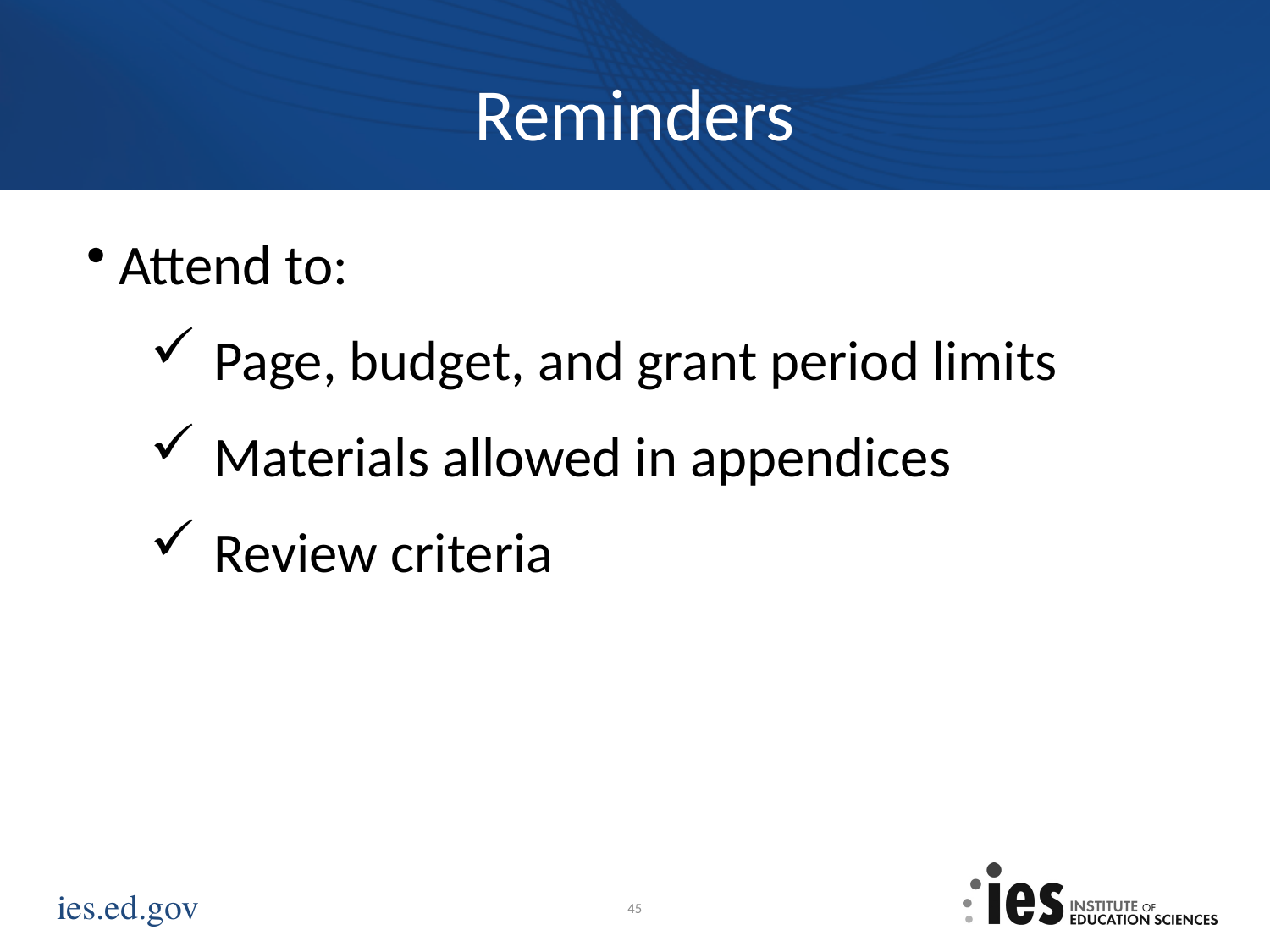

# Reminders
Attend to:
Page, budget, and grant period limits
Materials allowed in appendices
Review criteria
45